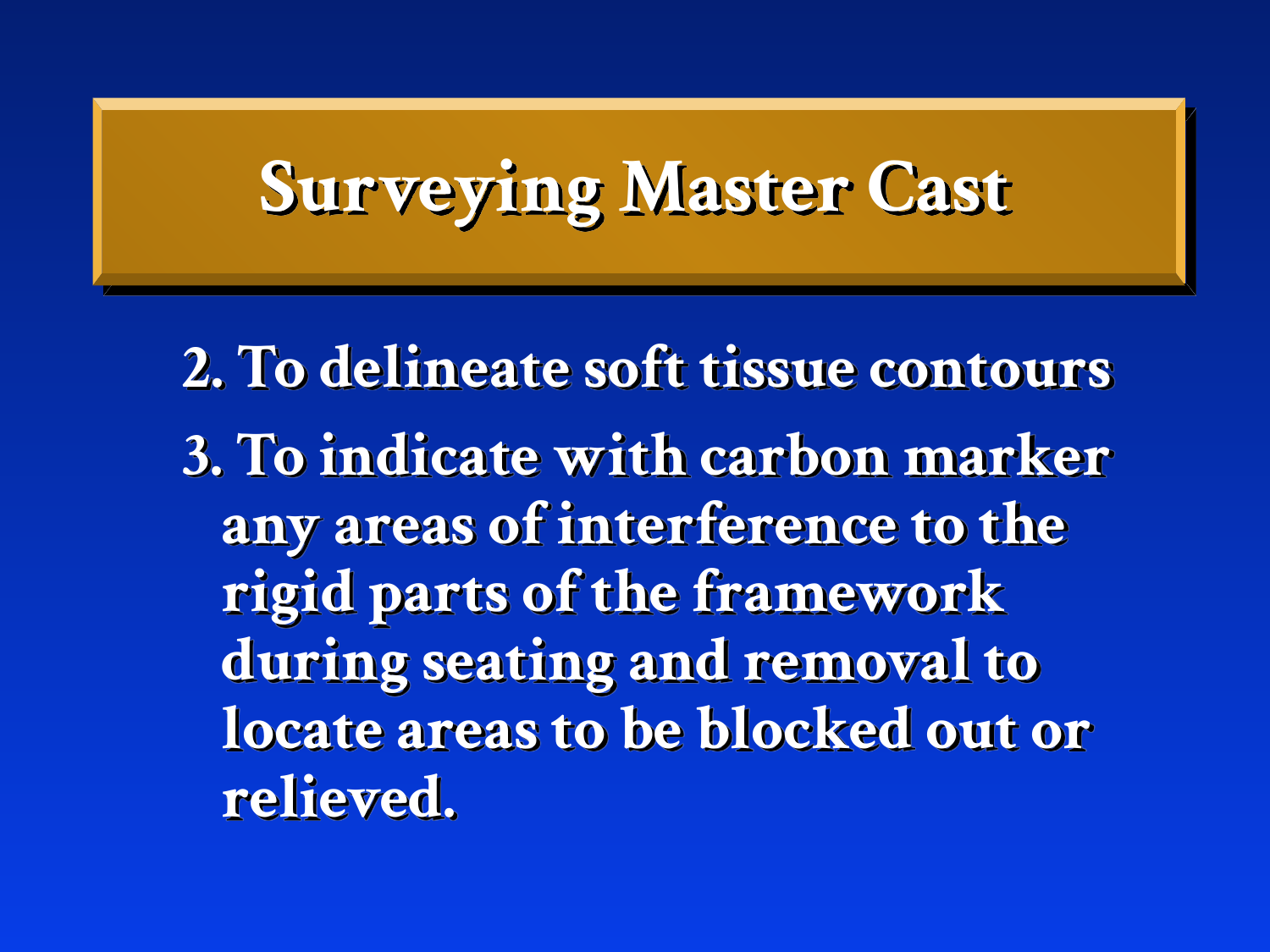

# Surveying Master Cast
2. To delineate soft tissue contours
3. To indicate with carbon marker any areas of interference to the rigid parts of the framework during seating and removal to locate areas to be blocked out or relieved.